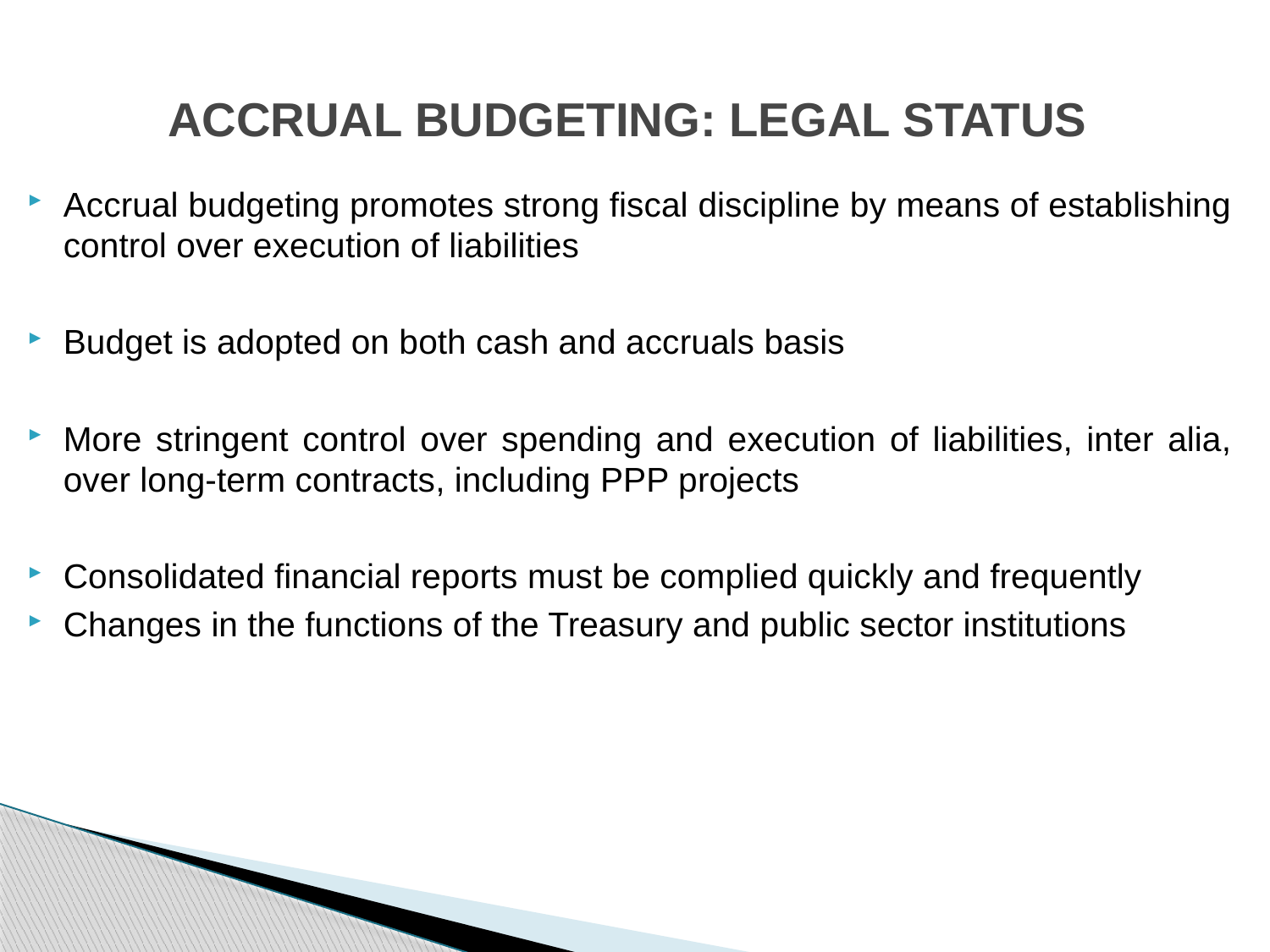

# ACCRUAL BUDGETING: LEGAL STATUS
Accrual budgeting promotes strong fiscal discipline by means of establishing control over execution of liabilities

Budget is adopted on both cash and accruals basis

More stringent control over spending and execution of liabilities, inter alia, over long-term contracts, including PPP projects

Consolidated financial reports must be complied quickly and frequently
Changes in the functions of the Treasury and public sector institutions